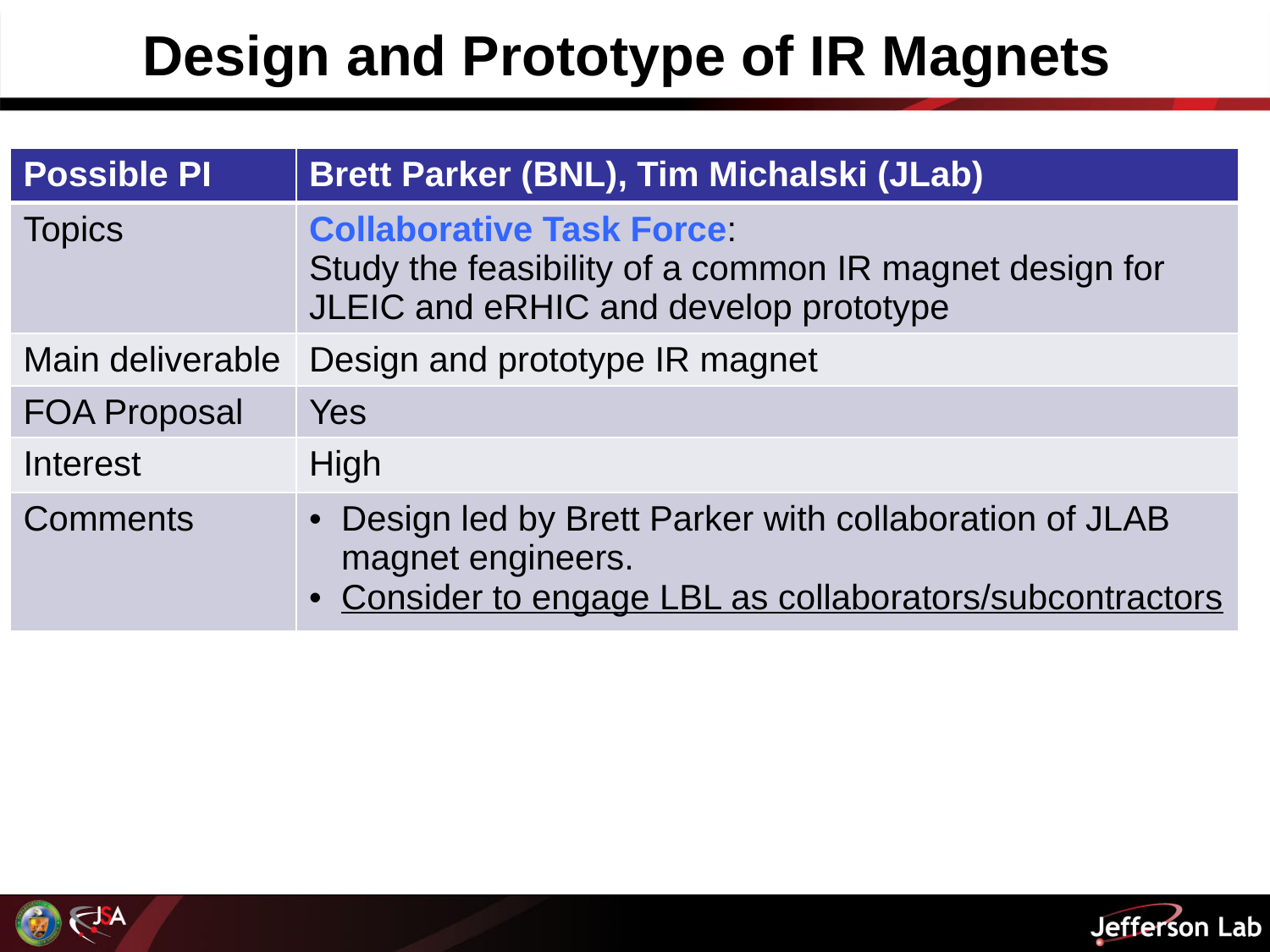

# Design and Prototype of IR Magnets
| Possible PI | Brett Parker (BNL), Tim Michalski (JLab) |
| --- | --- |
| Topics | Collaborative Task Force: Study the feasibility of a common IR magnet design for JLEIC and eRHIC and develop prototype |
| Main deliverable | Design and prototype IR magnet |
| FOA Proposal | Yes |
| Interest | High |
| Comments | Design led by Brett Parker with collaboration of JLAB magnet engineers. Consider to engage LBL as collaborators/subcontractors |